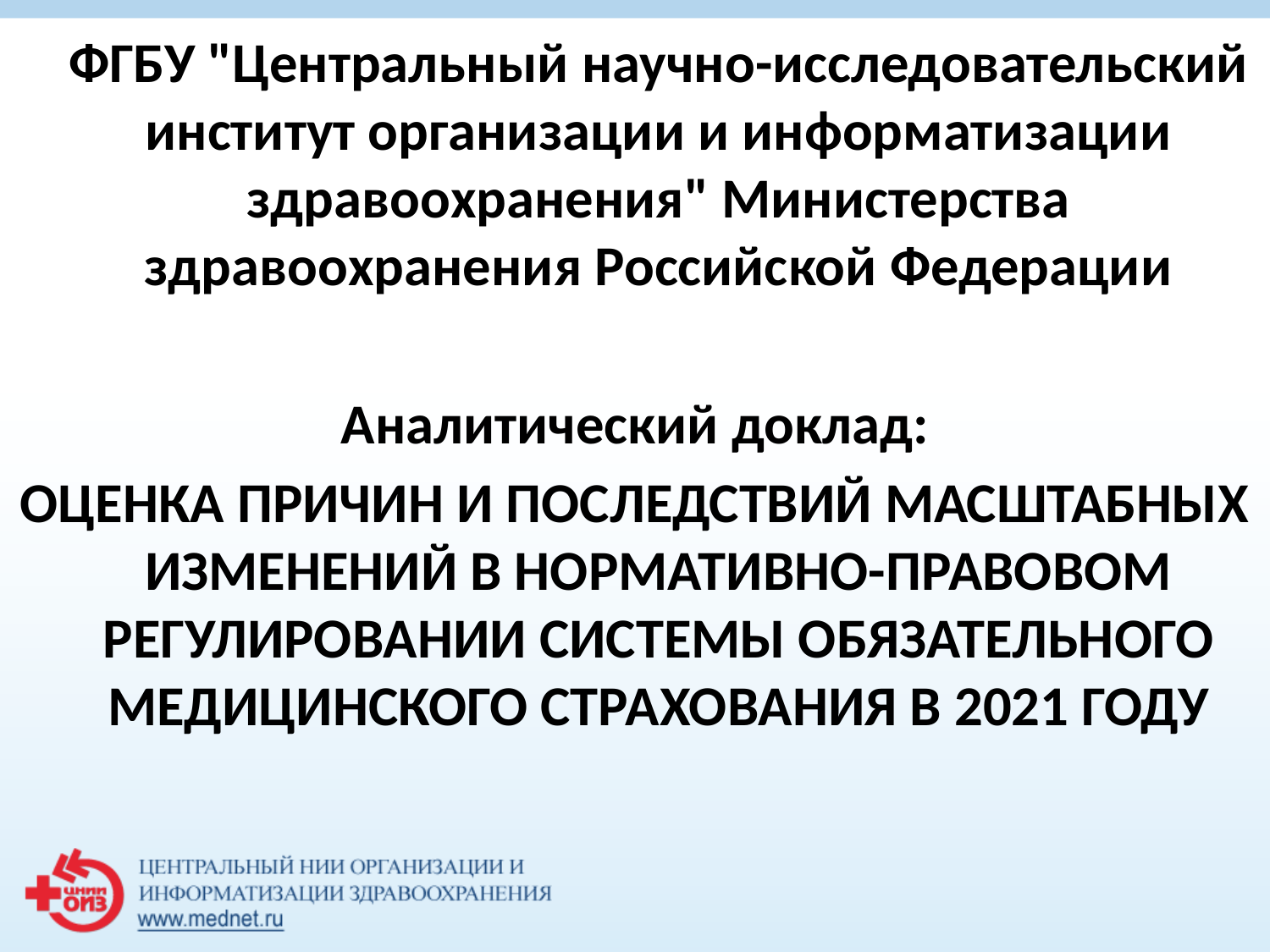

ФГБУ "Центральный научно-исследовательский институт организации и информатизации здравоохранения" Министерства здравоохранения Российской Федерации

Аналитический доклад:
ОЦЕНКА ПРИЧИН И ПОСЛЕДСТВИЙ МАСШТАБНЫХ ИЗМЕНЕНИЙ В НОРМАТИВНО-ПРАВОВОМ РЕГУЛИРОВАНИИ СИСТЕМЫ ОБЯЗАТЕЛЬНОГО МЕДИЦИНСКОГО СТРАХОВАНИЯ В 2021 ГОДУ